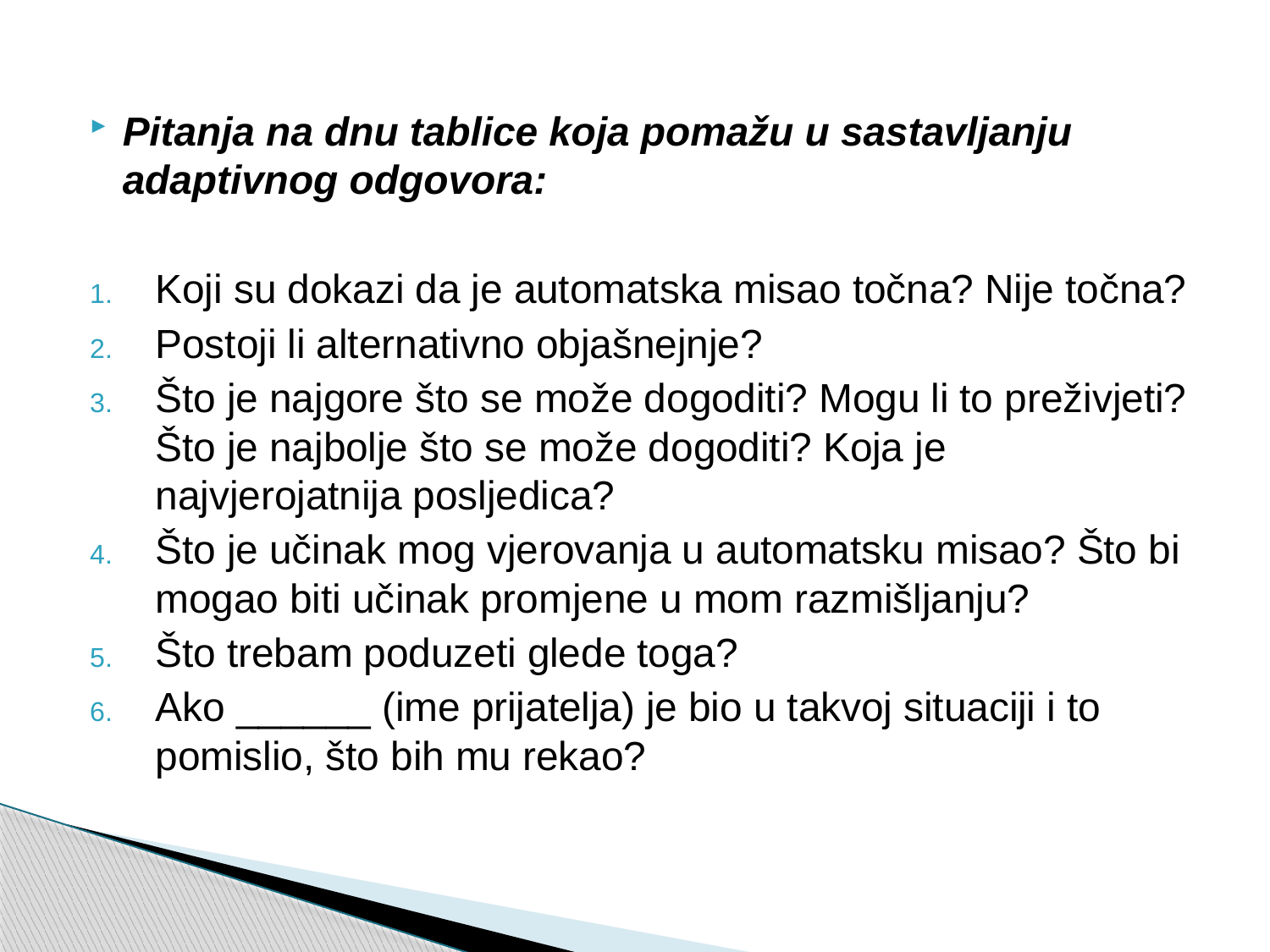

#
Pitanja na dnu tablice koja pomažu u sastavljanju adaptivnog odgovora:

Koji su dokazi da je automatska misao točna? Nije točna?
Postoji li alternativno objašnejnje?
Što je najgore što se može dogoditi? Mogu li to preživjeti? Što je najbolje što se može dogoditi? Koja je najvjerojatnija posljedica?
Što je učinak mog vjerovanja u automatsku misao? Što bi mogao biti učinak promjene u mom razmišljanju?
Što trebam poduzeti glede toga?
Ako ______ (ime prijatelja) je bio u takvoj situaciji i to pomislio, što bih mu rekao?